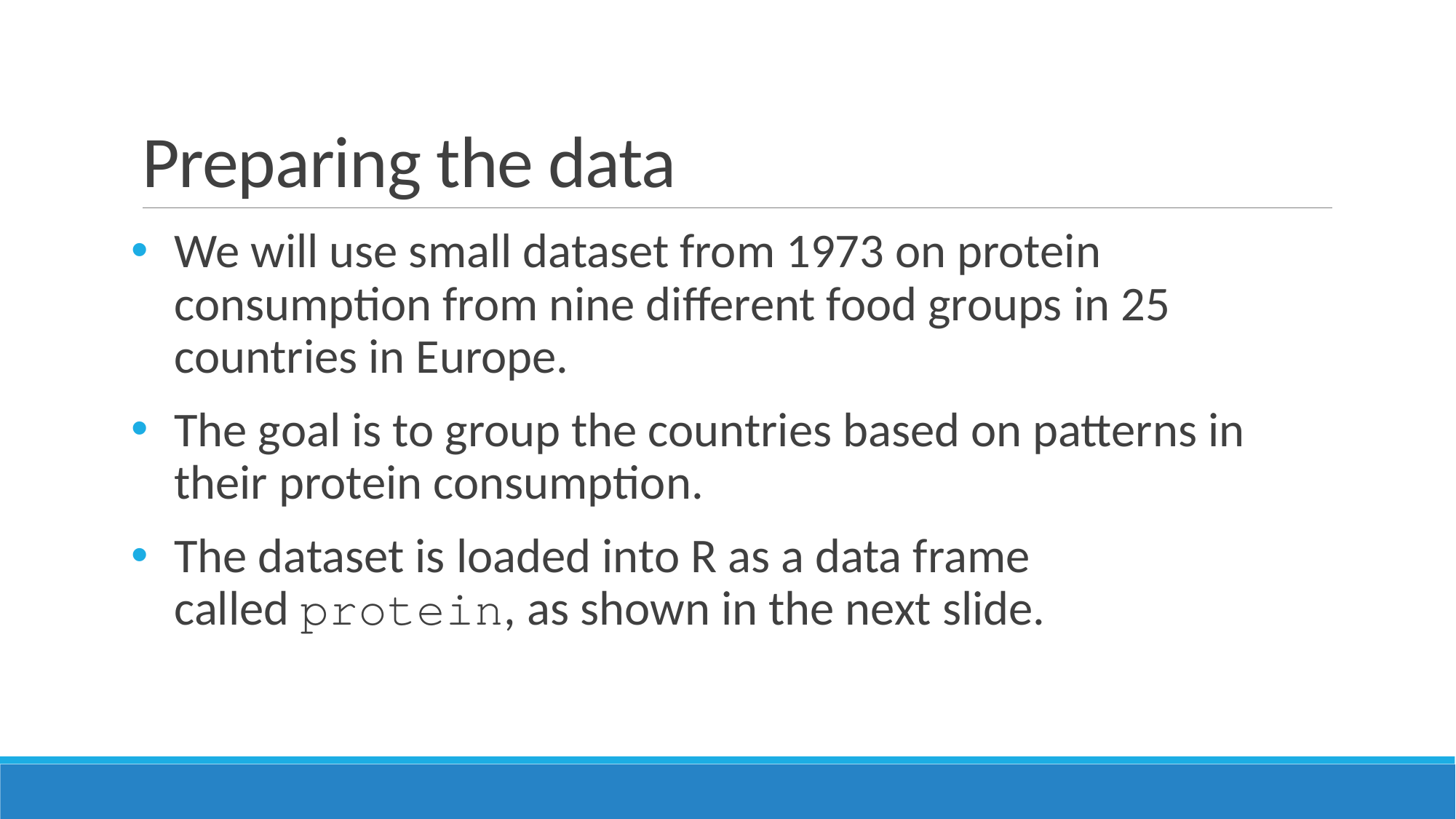

# Preparing the data
We will use small dataset from 1973 on protein consumption from nine different food groups in 25 countries in Europe.
The goal is to group the countries based on patterns in their protein consumption.
The dataset is loaded into R as a data frame called protein, as shown in the next slide.